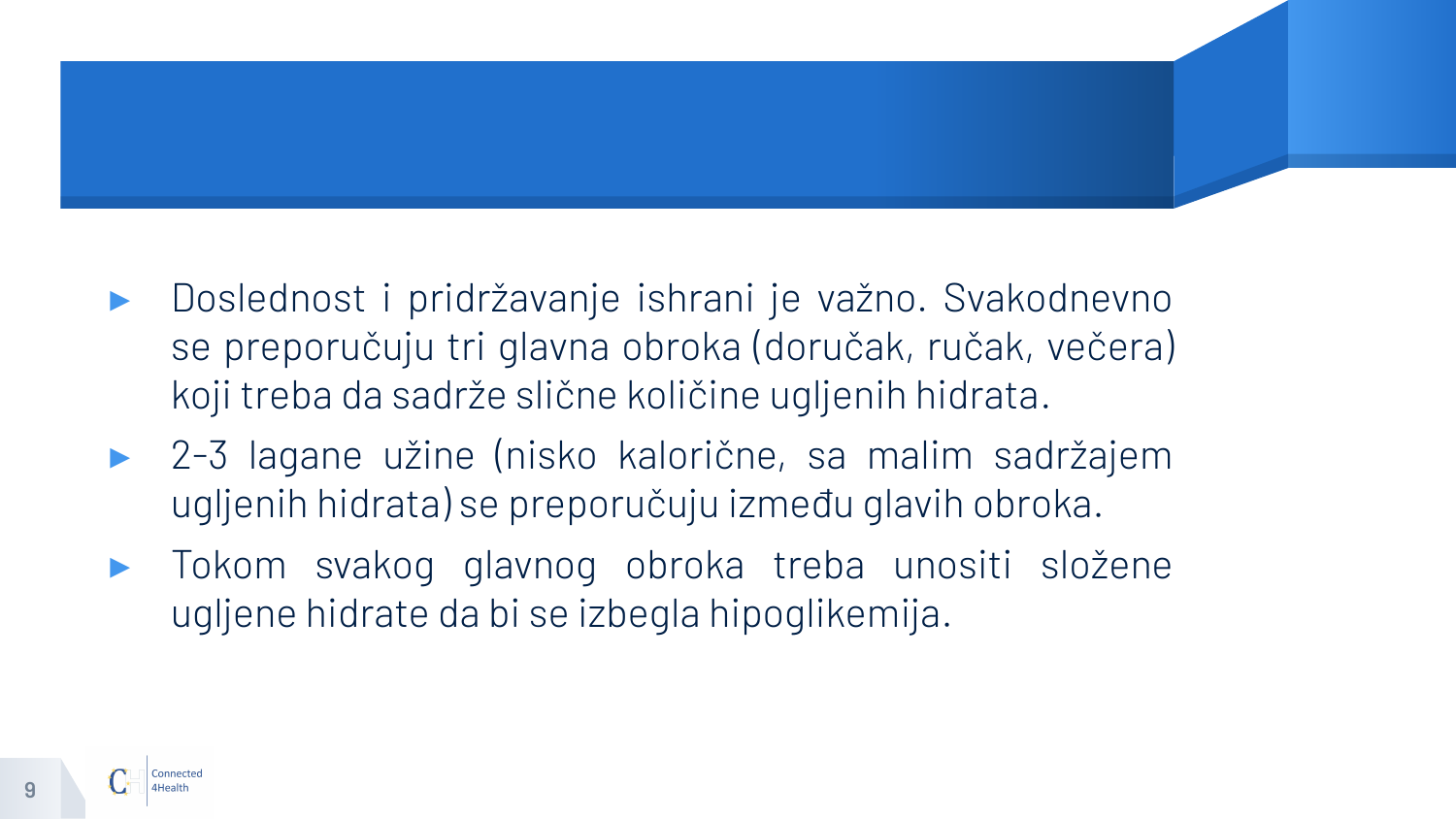

#
Doslednost i pridržavanje ishrani je važno. Svakodnevno se preporučuju tri glavna obroka (doručak, ručak, večera) koji treba da sadrže slične količine ugljenih hidrata.
2-3 lagane užine (nisko kalorične, sa malim sadržajem ugljenih hidrata) se preporučuju između glavih obroka.
Tokom svakog glavnog obroka treba unositi složene ugljene hidrate da bi se izbegla hipoglikemija.
9